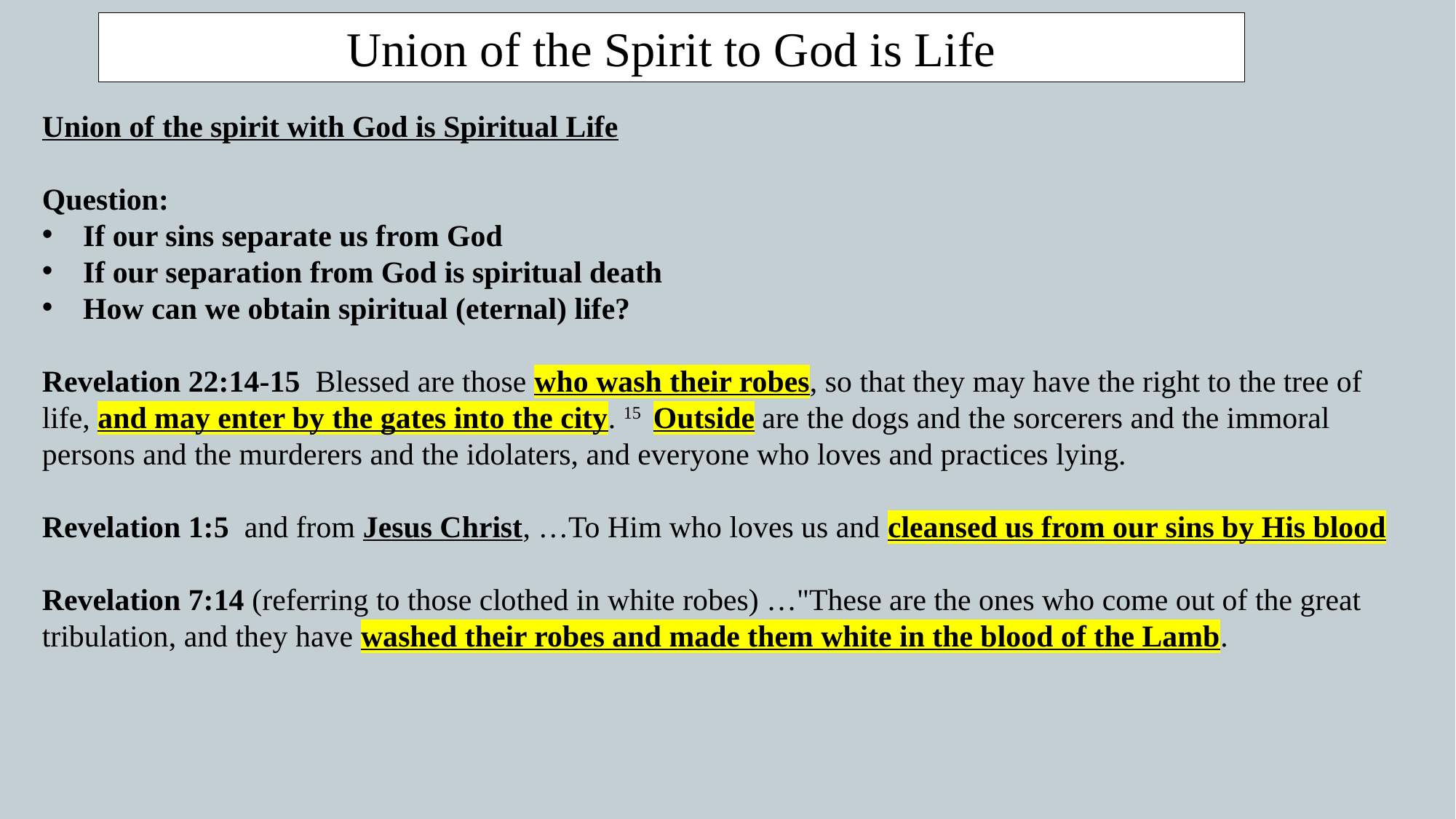

Union of the Spirit to God is Life
Union of the spirit with God is Spiritual Life

Question:
If our sins separate us from God
If our separation from God is spiritual death
How can we obtain spiritual (eternal) life?

Revelation 22:14-15  Blessed are those who wash their robes, so that they may have the right to the tree of life, and may enter by the gates into the city. 15  Outside are the dogs and the sorcerers and the immoral persons and the murderers and the idolaters, and everyone who loves and practices lying.

Revelation 1:5  and from Jesus Christ, …To Him who loves us and cleansed us from our sins by His blood

Revelation 7:14 (referring to those clothed in white robes) …"These are the ones who come out of the great tribulation, and they have washed their robes and made them white in the blood of the Lamb.